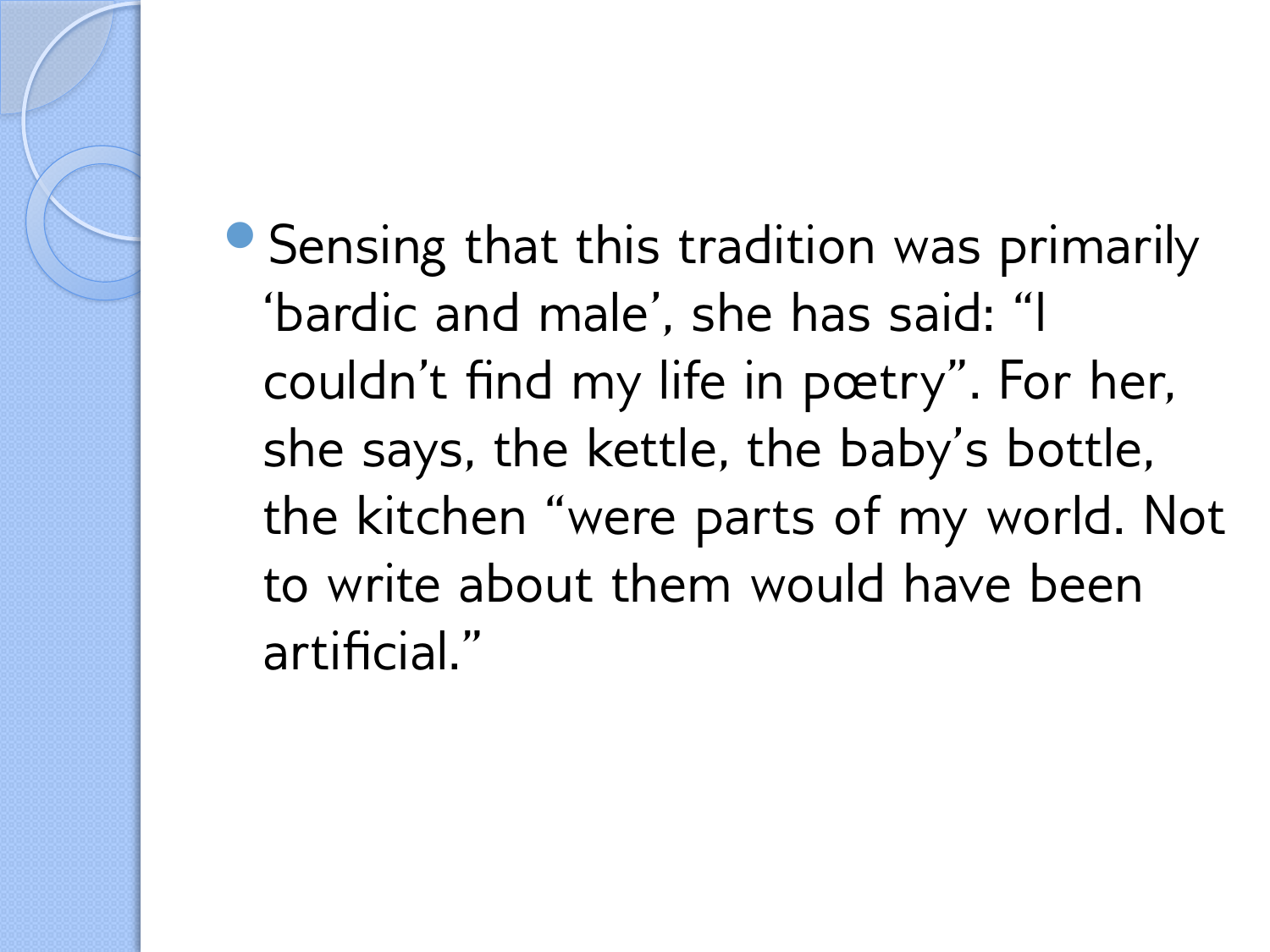

Sensing that this tradition was primarily ‘bardic and male’, she has said: “I couldn’t find my life in poetry”. For her, she says, the kettle, the baby’s bottle, the kitchen “were parts of my world. Not to write about them would have been artificial.”